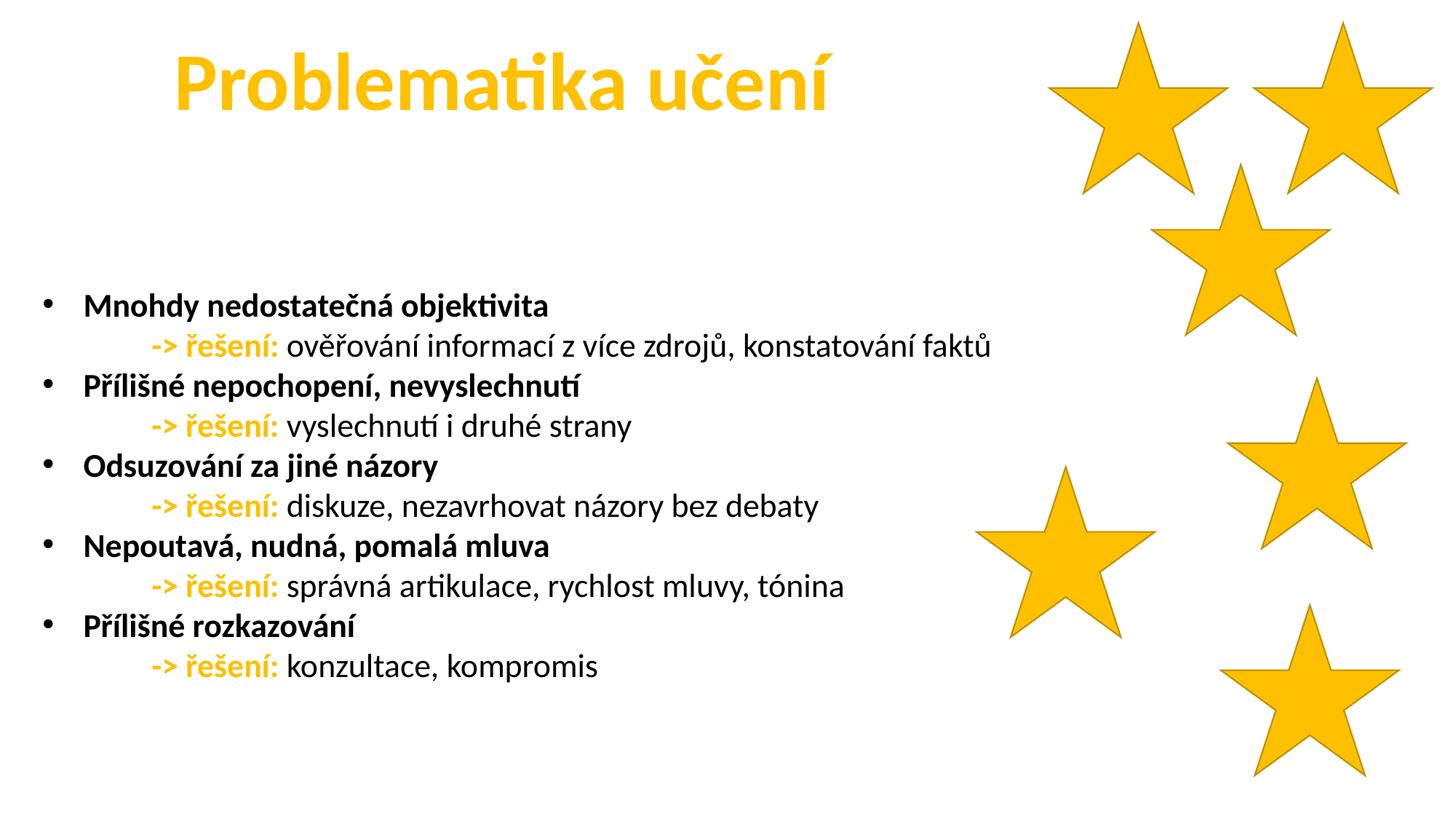

Problematika učení

Mnohdy nedostatečná objektivita
	-> řešení: ověřování informací z více zdrojů, konstatování faktů
Přílišné nepochopení, nevyslechnutí
	-> řešení: vyslechnutí i druhé strany
Odsuzování za jiné názory
	-> řešení: diskuze, nezavrhovat názory bez debaty
Nepoutavá, nudná, pomalá mluva
	-> řešení: správná artikulace, rychlost mluvy, tónina
Přílišné rozkazování
	-> řešení: konzultace, kompromis